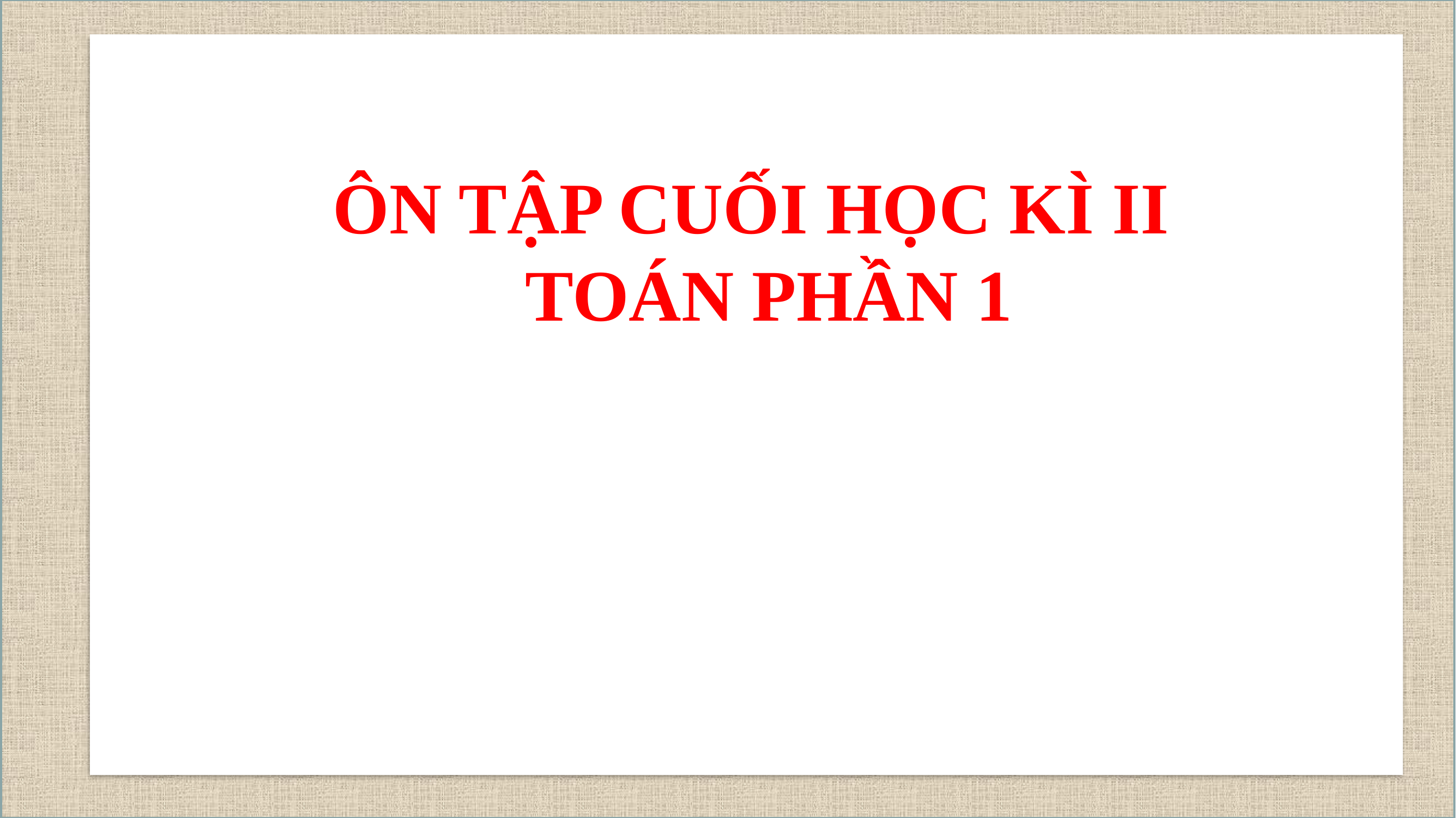

ÔN TẬP CUỐI HỌC KÌ II
 TOÁN PHẦN 1